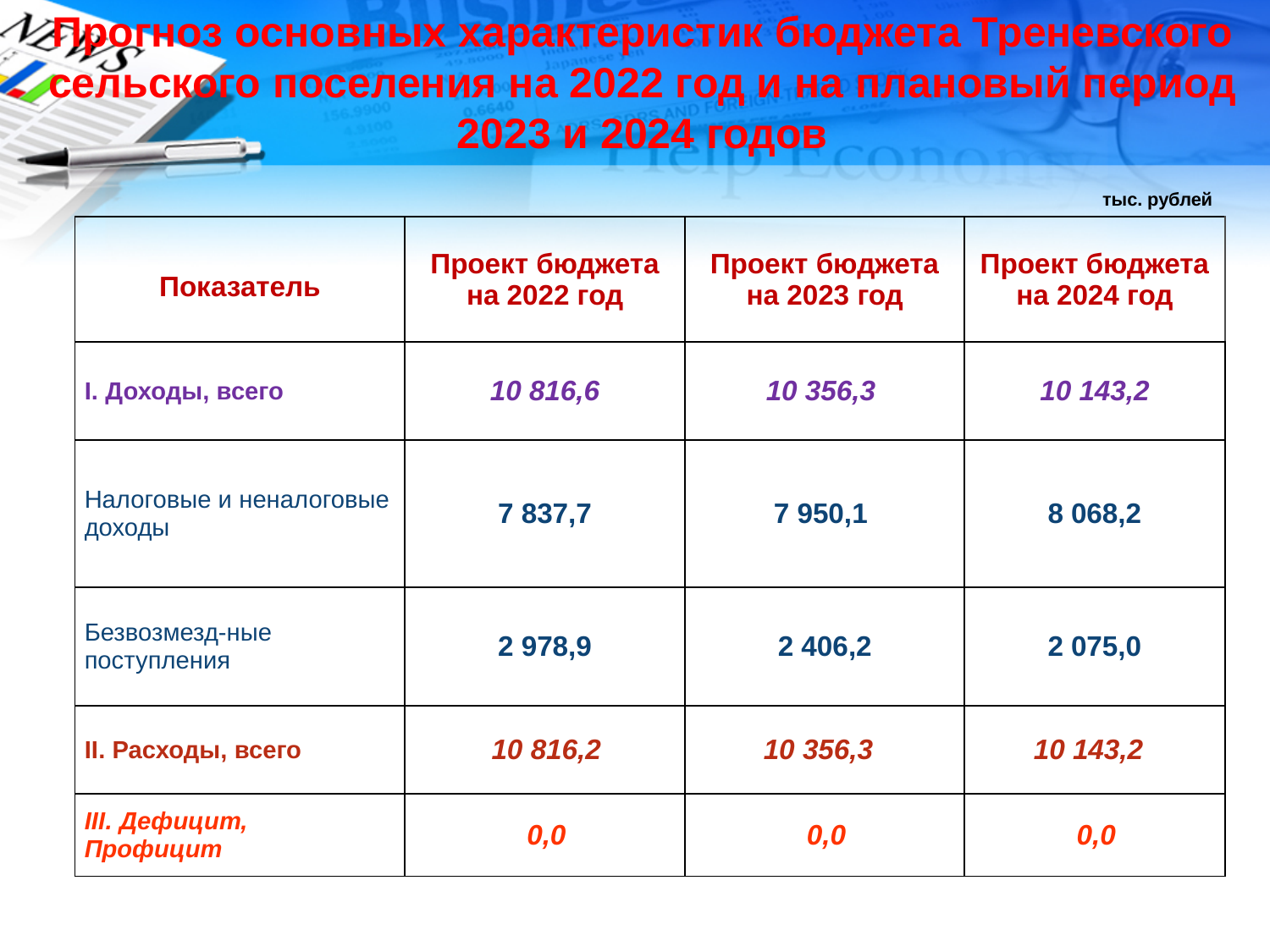

Прогноз основных характеристик бюджета Треневского сельского поселения на 2022 год и на плановый период 2023 и 2024 годов
тыс. рублей
| Показатель | Проект бюджета на 2022 год | Проект бюджета на 2023 год | Проект бюджета на 2024 год |
| --- | --- | --- | --- |
| I. Доходы, всего | 10 816,6 | 10 356,3 | 10 143,2 |
| Налоговые и неналоговые доходы | 7 837,7 | 7 950,1 | 8 068,2 |
| Безвозмезд-ные поступления | 2 978,9 | 2 406,2 | 2 075,0 |
| II. Расходы, всего | 10 816,2 | 10 356,3 | 10 143,2 |
| III. Дефицит, Профицит | 0,0 | 0,0 | 0,0 |